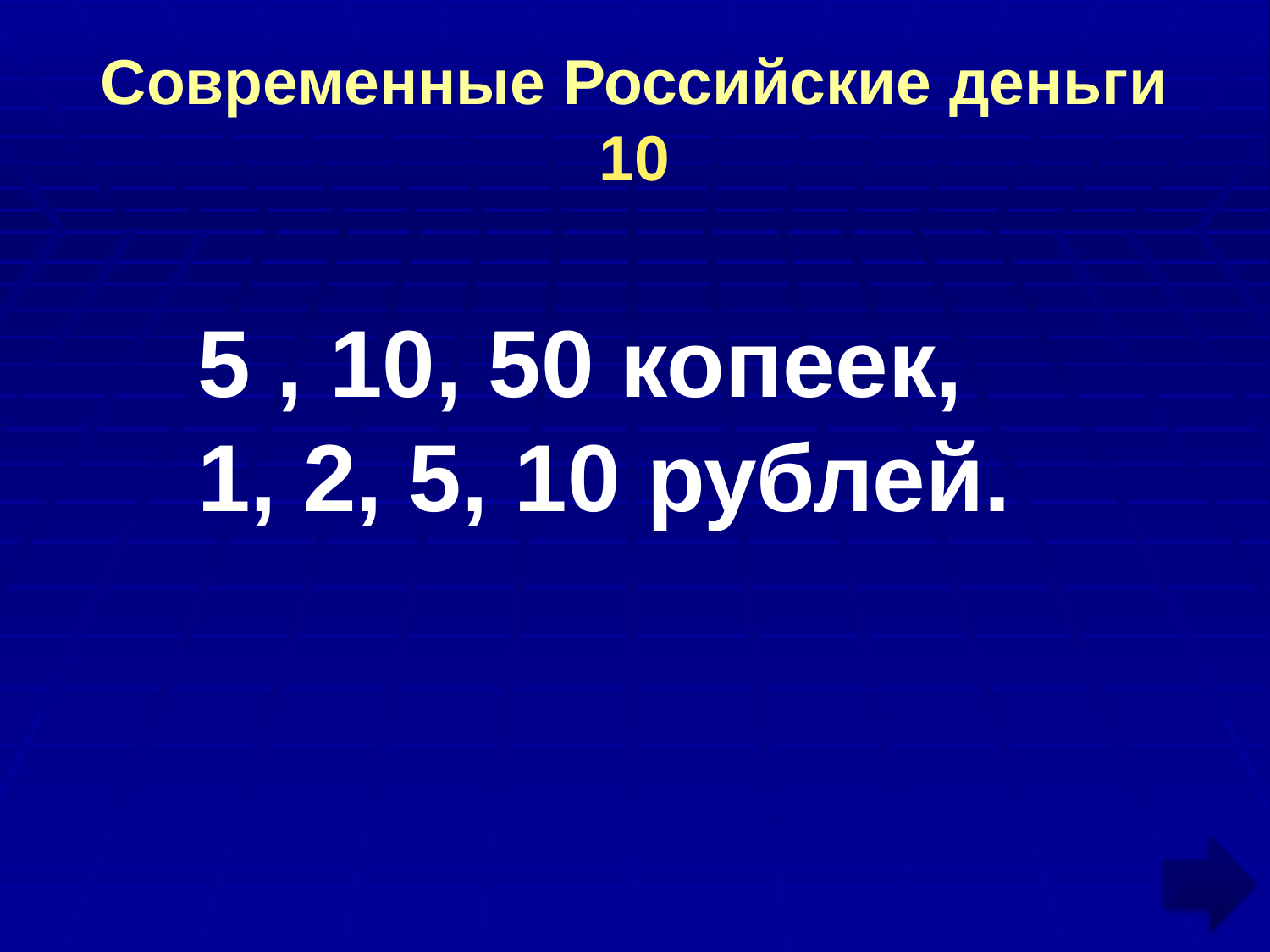

# Современные Российские деньги 10
5 , 10, 50 копеек,
1, 2, 5, 10 рублей.